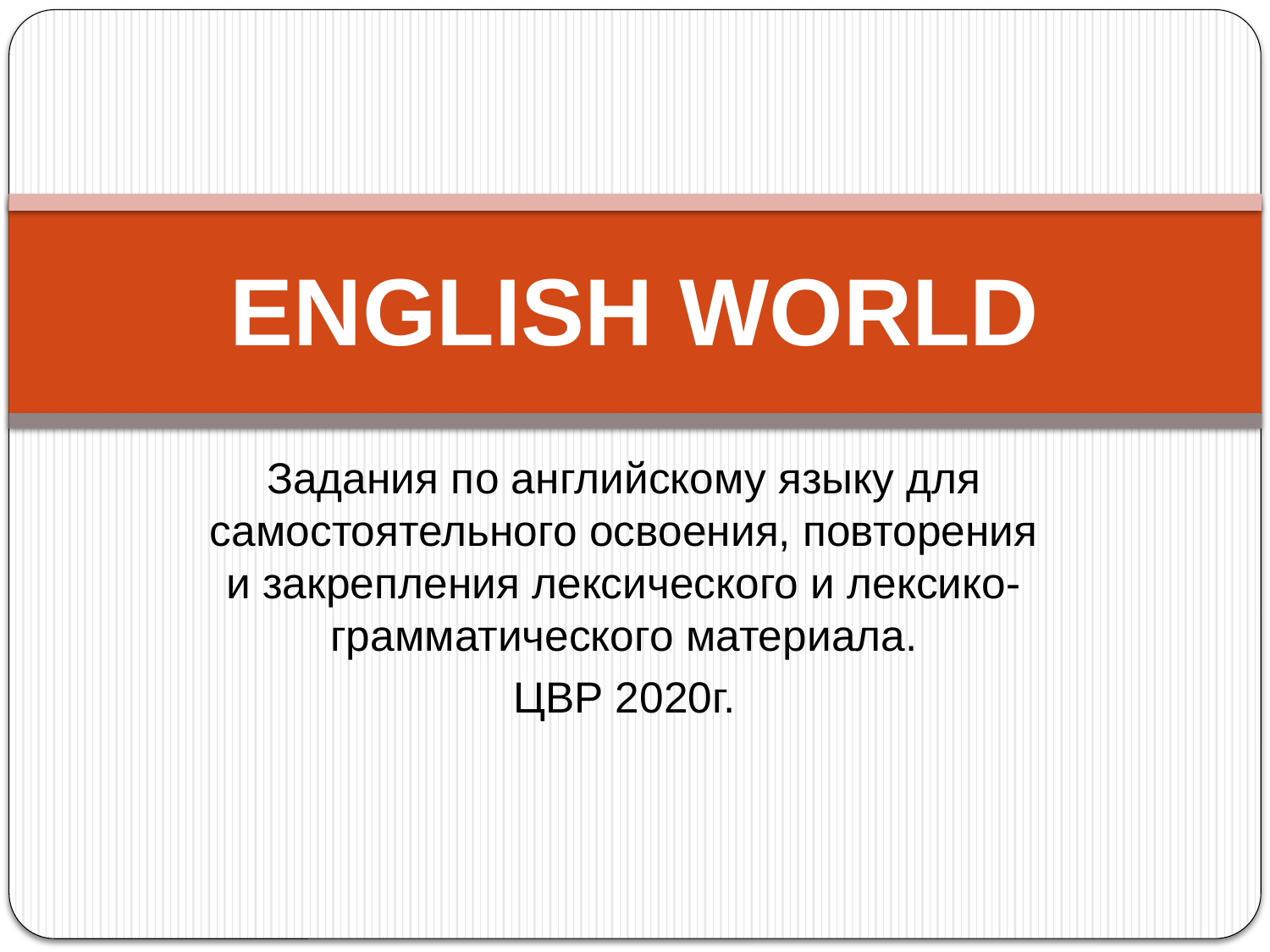

# ENGLISH WORLD
Задания по английскому языку для самостоятельного освоения, повторения и закрепления лексического и лексико-грамматического материала.
ЦВР 2020г.